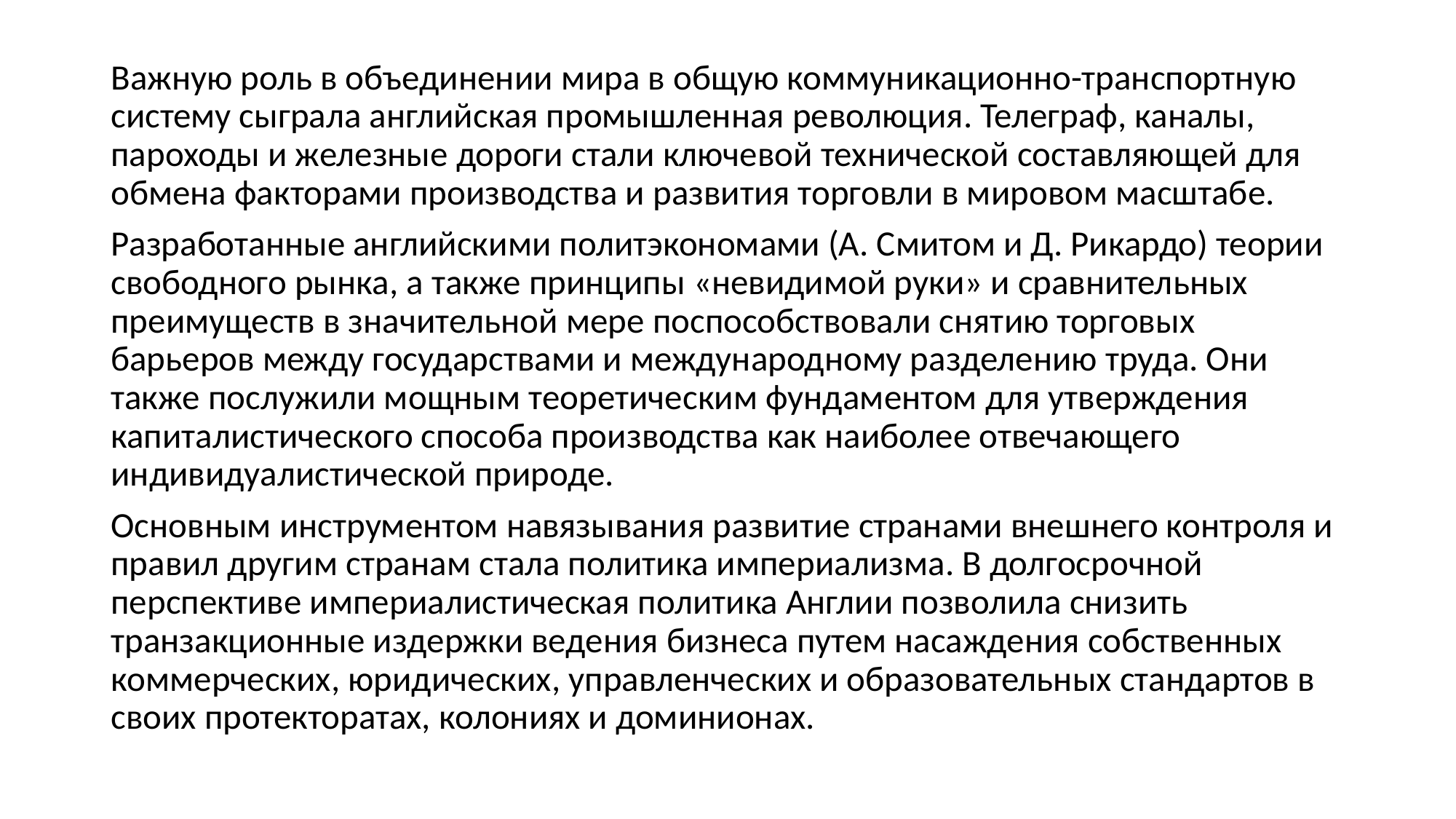

Важную роль в объединении мира в общую коммуникационно-транспортную систему сыграла английская промышленная революция. Телеграф, каналы, пароходы и железные дороги стали ключевой технической составляющей для обмена факторами производства и развития торговли в мировом масштабе.
Разработанные английскими политэкономами (А. Смитом и Д. Рикардо) теории свободного рынка, а также принципы «невидимой руки» и сравнительных преимуществ в значительной мере поспособствовали снятию торговых барьеров между государствами и международному разделению труда. Они также послужили мощным теоретическим фундаментом для утверждения капиталистического способа производства как наиболее отвечающего индивидуалистической природе.
Основным инструментом навязывания развитие странами внешнего контроля и правил другим странам стала политика империализма. В долгосрочной перспективе империалистическая политика Англии позволила снизить транзакционные издержки ведения бизнеса путем насаждения собственных коммерческих, юридических, управленческих и образовательных стандартов в своих протекторатах, колониях и доминионах.